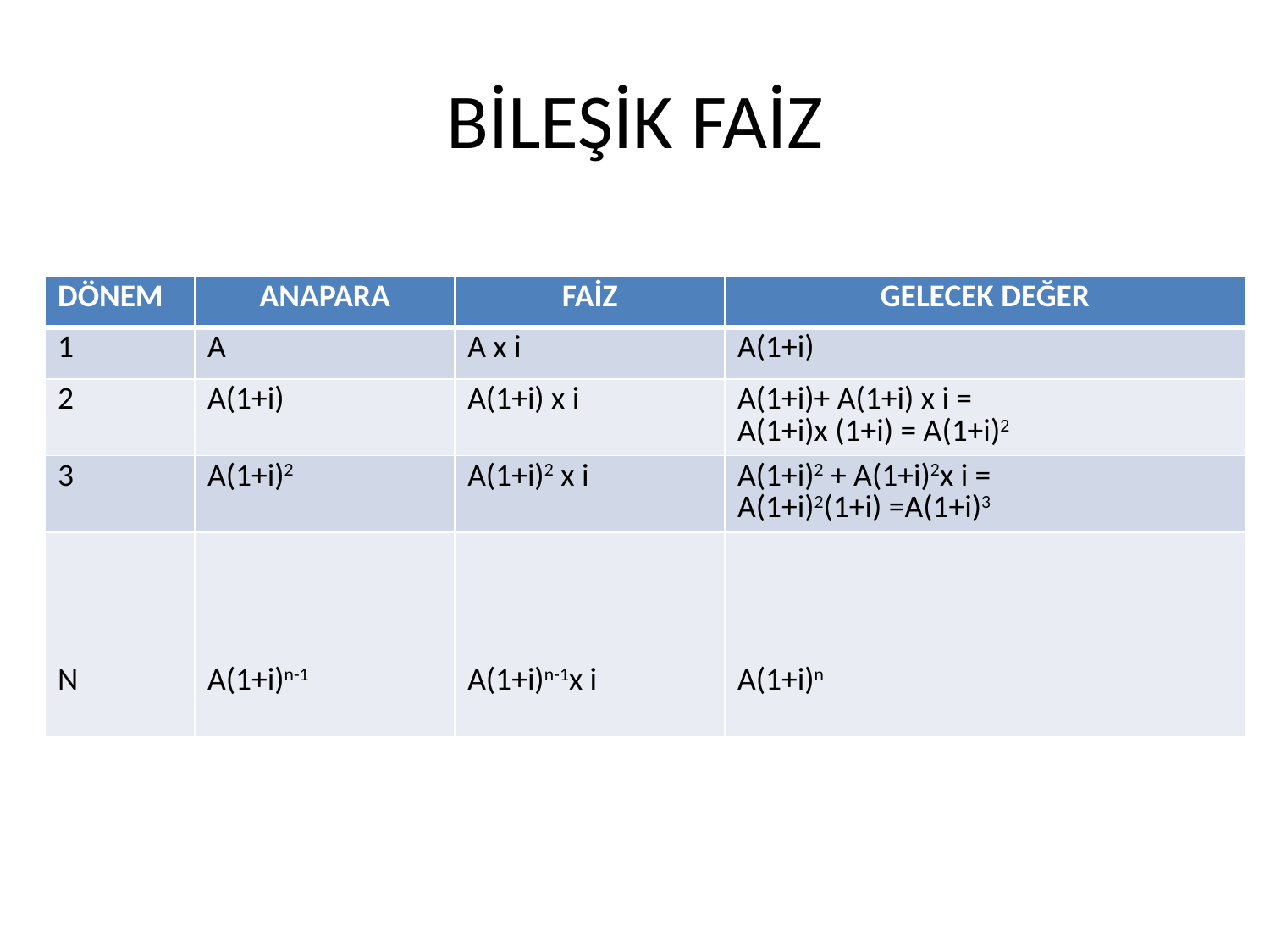

# BİLEŞİK FAİZ
| DÖNEM | ANAPARA | FAİZ | GELECEK DEĞER |
| --- | --- | --- | --- |
| 1 | A | A x i | A(1+i) |
| 2 | A(1+i) | A(1+i) x i | A(1+i)+ A(1+i) x i = A(1+i)x (1+i) = A(1+i)2 |
| 3 | A(1+i)2 | A(1+i)2 x i | A(1+i)2 + A(1+i)2x i = A(1+i)2(1+i) =A(1+i)3 |
| N | A(1+i)n-1 | A(1+i)n-1x i | A(1+i)n |